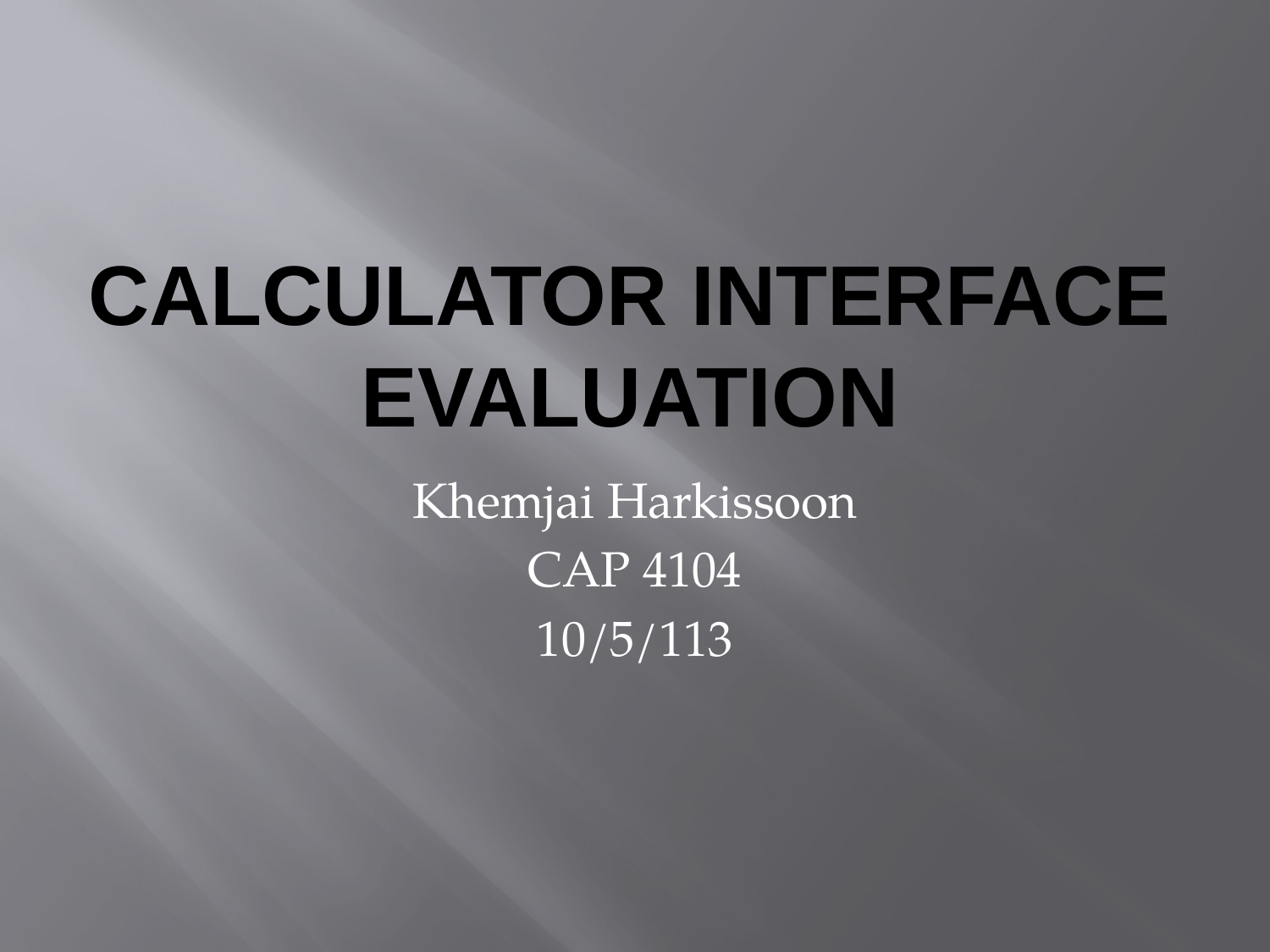

# Calculator Interface Evaluation
Khemjai Harkissoon
CAP 4104
10/5/113